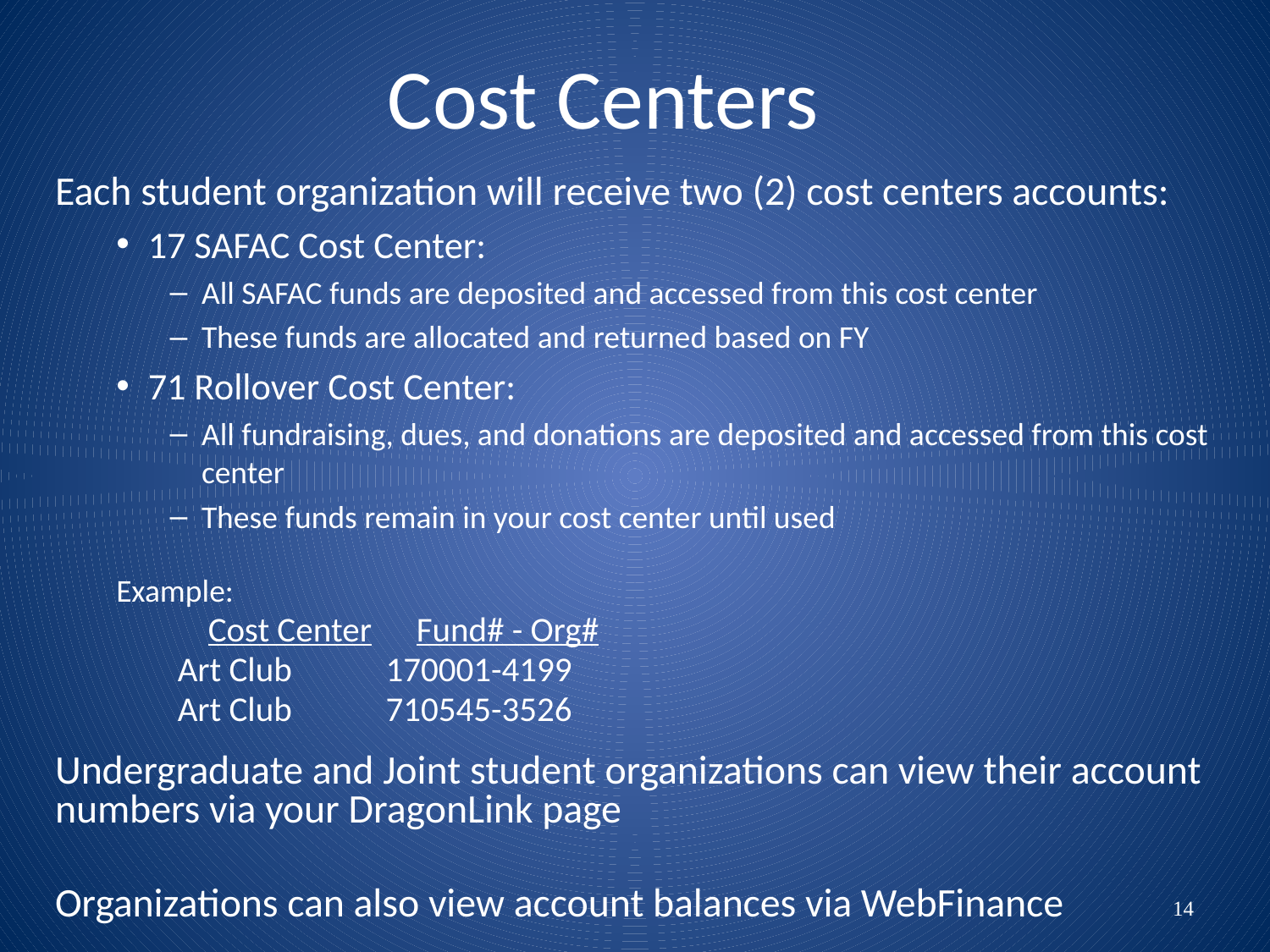

Cost Centers
Each student organization will receive two (2) cost centers accounts:
17 SAFAC Cost Center:
All SAFAC funds are deposited and accessed from this cost center
These funds are allocated and returned based on FY
71 Rollover Cost Center:
All fundraising, dues, and donations are deposited and accessed from this cost center
These funds remain in your cost center until used

	Example:
		Cost Center	Fund# - Org#
	Art Club   	170001-4199
	Art Club   	710545-3526

Undergraduate and Joint student organizations can view their account numbers via your DragonLink page

Organizations can also view account balances via WebFinance
14